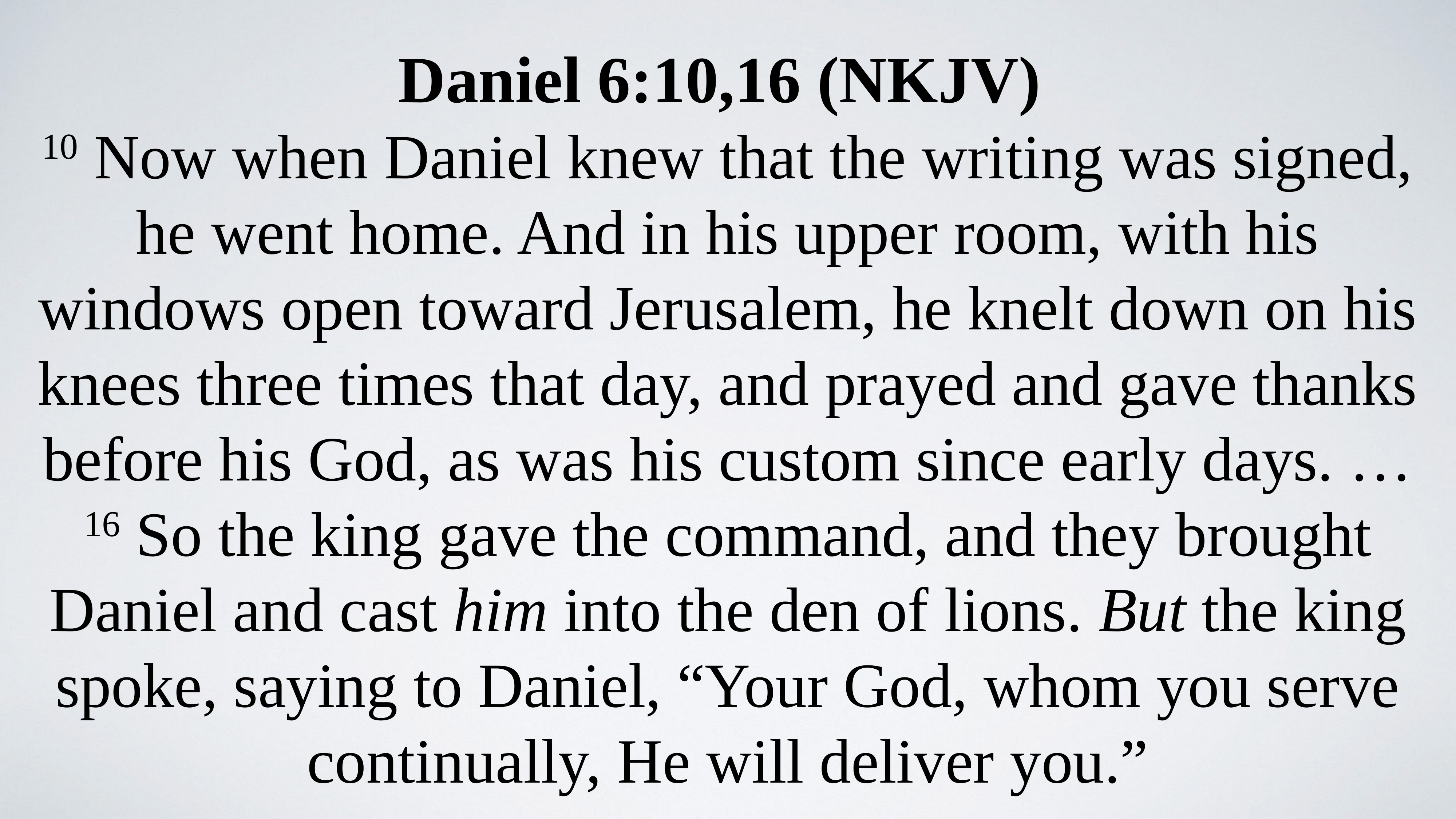

Daniel 6:10,16 (NKJV)
10 Now when Daniel knew that the writing was signed, he went home. And in his upper room, with his windows open toward Jerusalem, he knelt down on his knees three times that day, and prayed and gave thanks before his God, as was his custom since early days. … 16 So the king gave the command, and they brought Daniel and cast him into the den of lions. But the king spoke, saying to Daniel, “Your God, whom you serve continually, He will deliver you.”